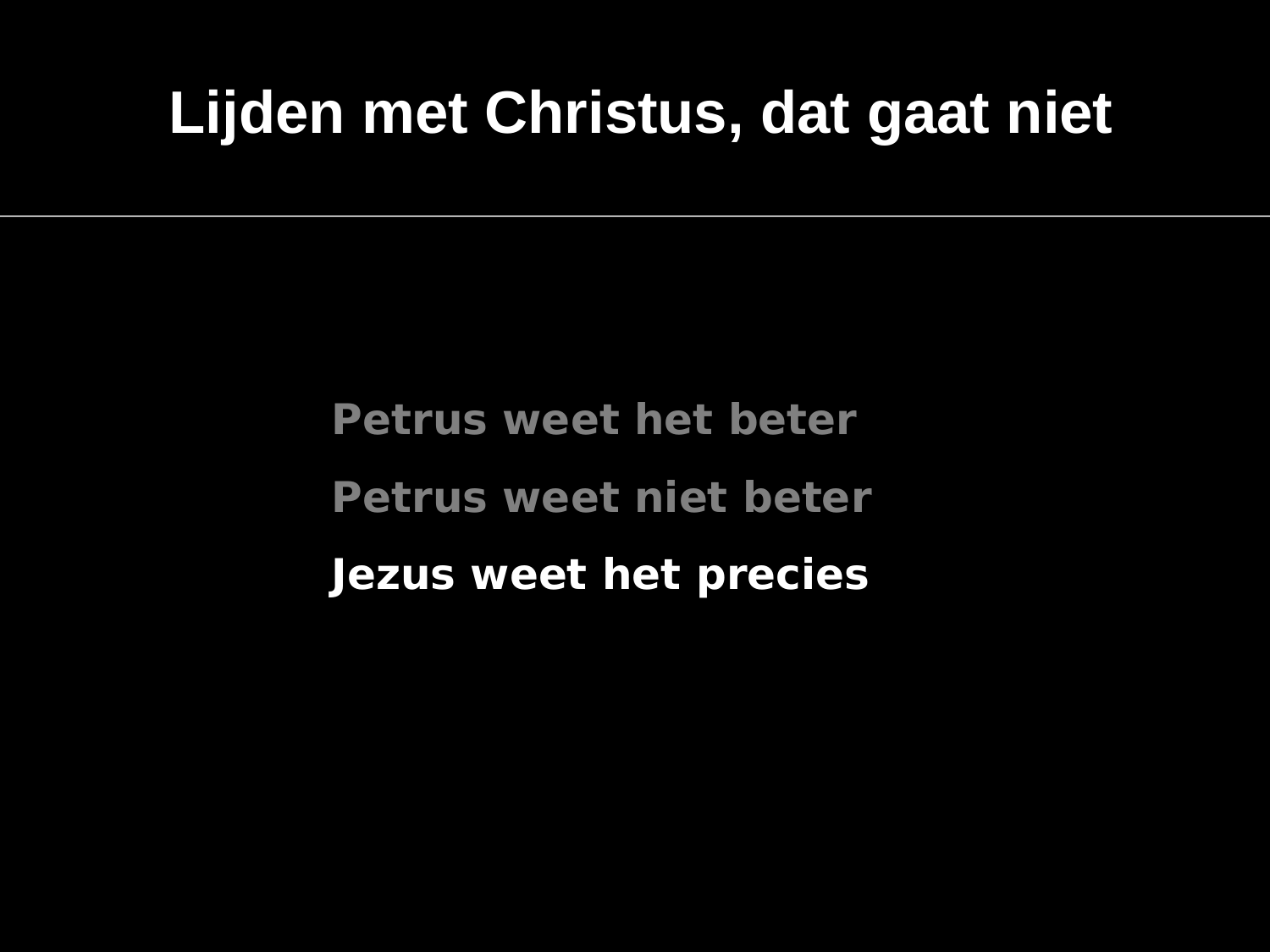

Lijden met Christus, dat gaat niet

Petrus weet het beter
Petrus weet niet beter
Jezus weet het precies